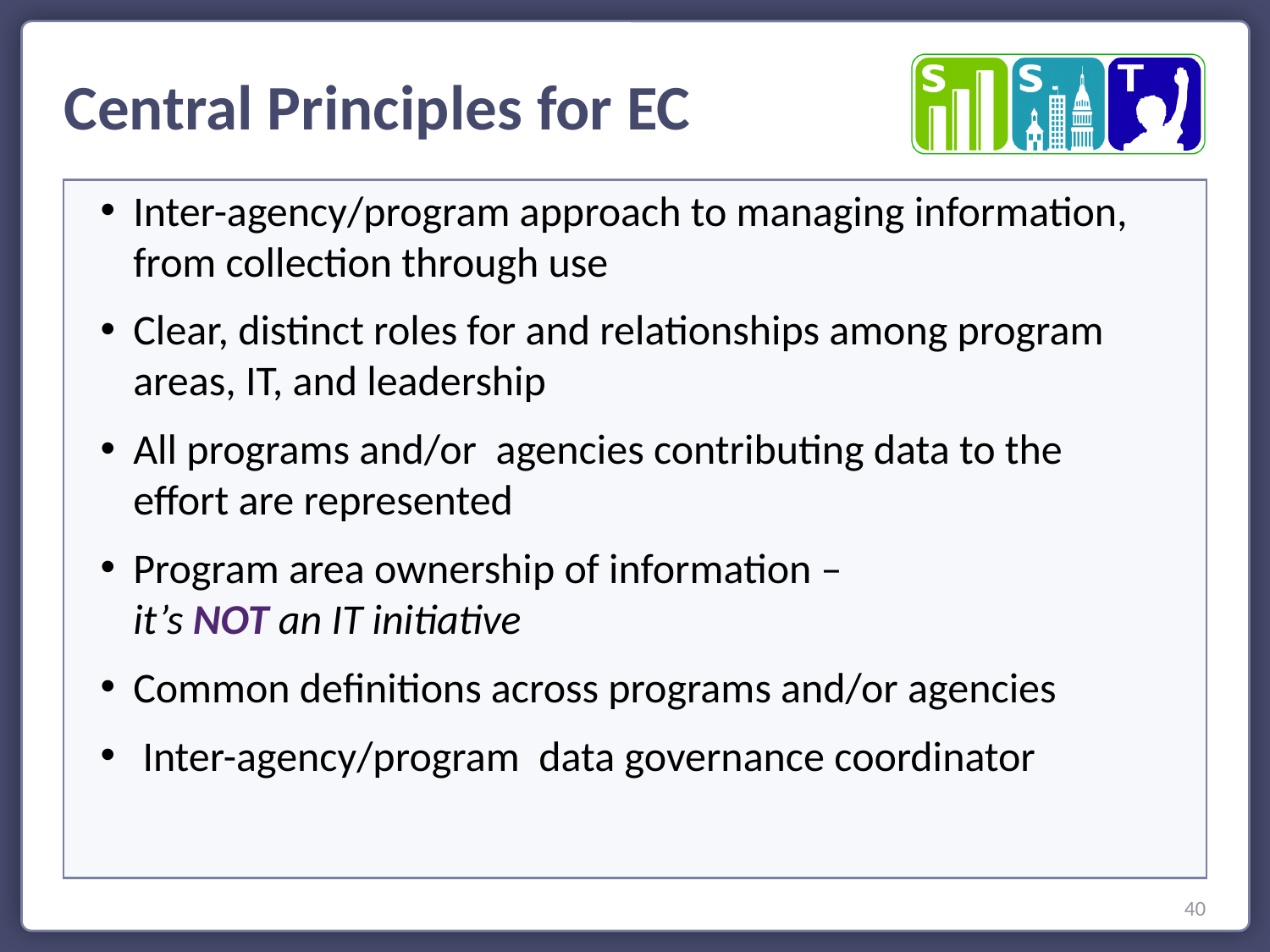

Central Principles for EC
Inter-agency/program approach to managing information, from collection through use
Clear, distinct roles for and relationships among program areas, IT, and leadership
All programs and/or  agencies contributing data to the effort are represented
Program area ownership of information –
	it’s NOT an IT initiative
Common definitions across programs and/or agencies
 Inter-agency/program  data governance coordinator

40